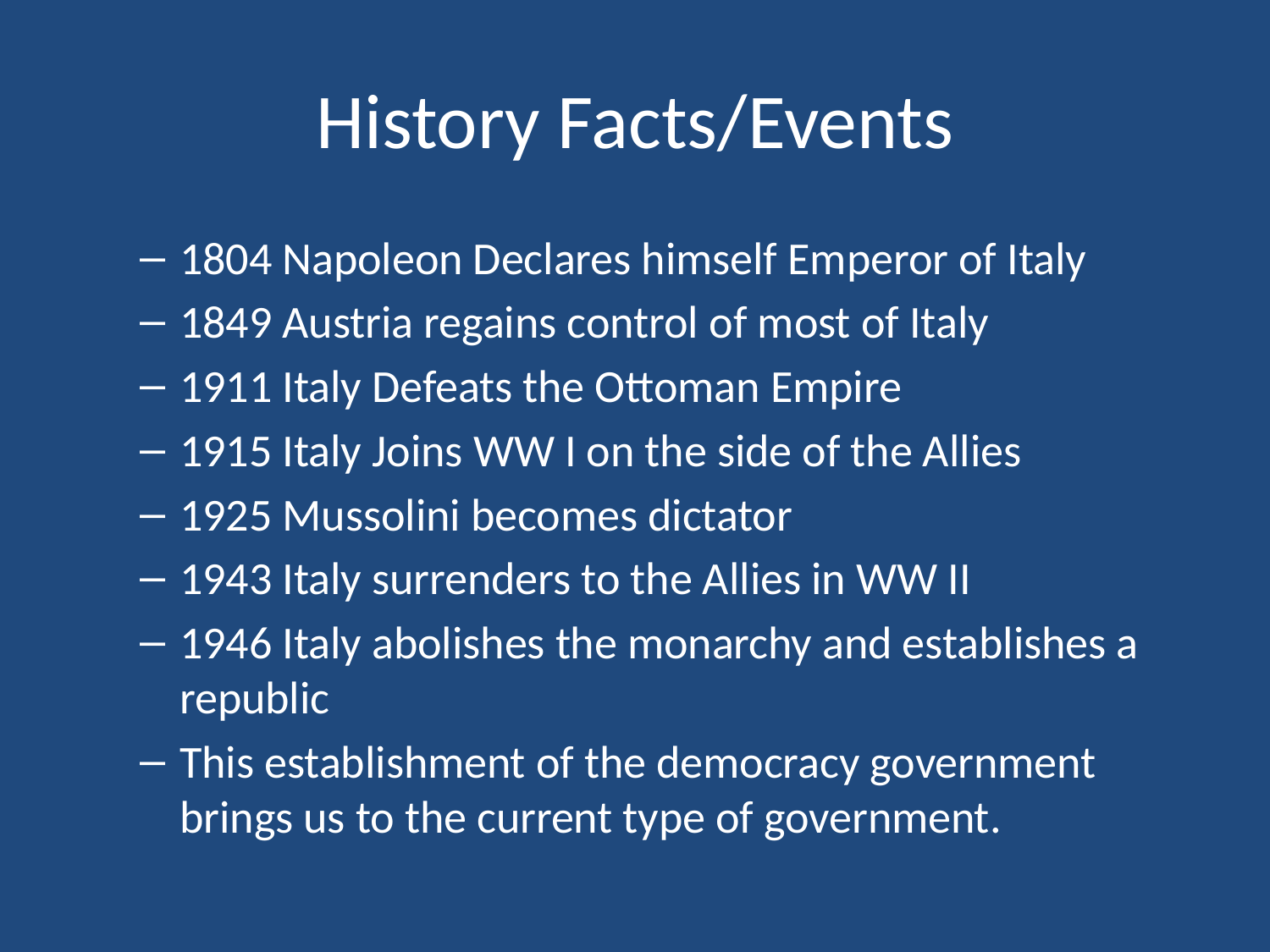

# History Facts/Events
1804 Napoleon Declares himself Emperor of Italy
1849 Austria regains control of most of Italy
1911 Italy Defeats the Ottoman Empire
1915 Italy Joins WW I on the side of the Allies
1925 Mussolini becomes dictator
1943 Italy surrenders to the Allies in WW II
1946 Italy abolishes the monarchy and establishes a republic
This establishment of the democracy government brings us to the current type of government.